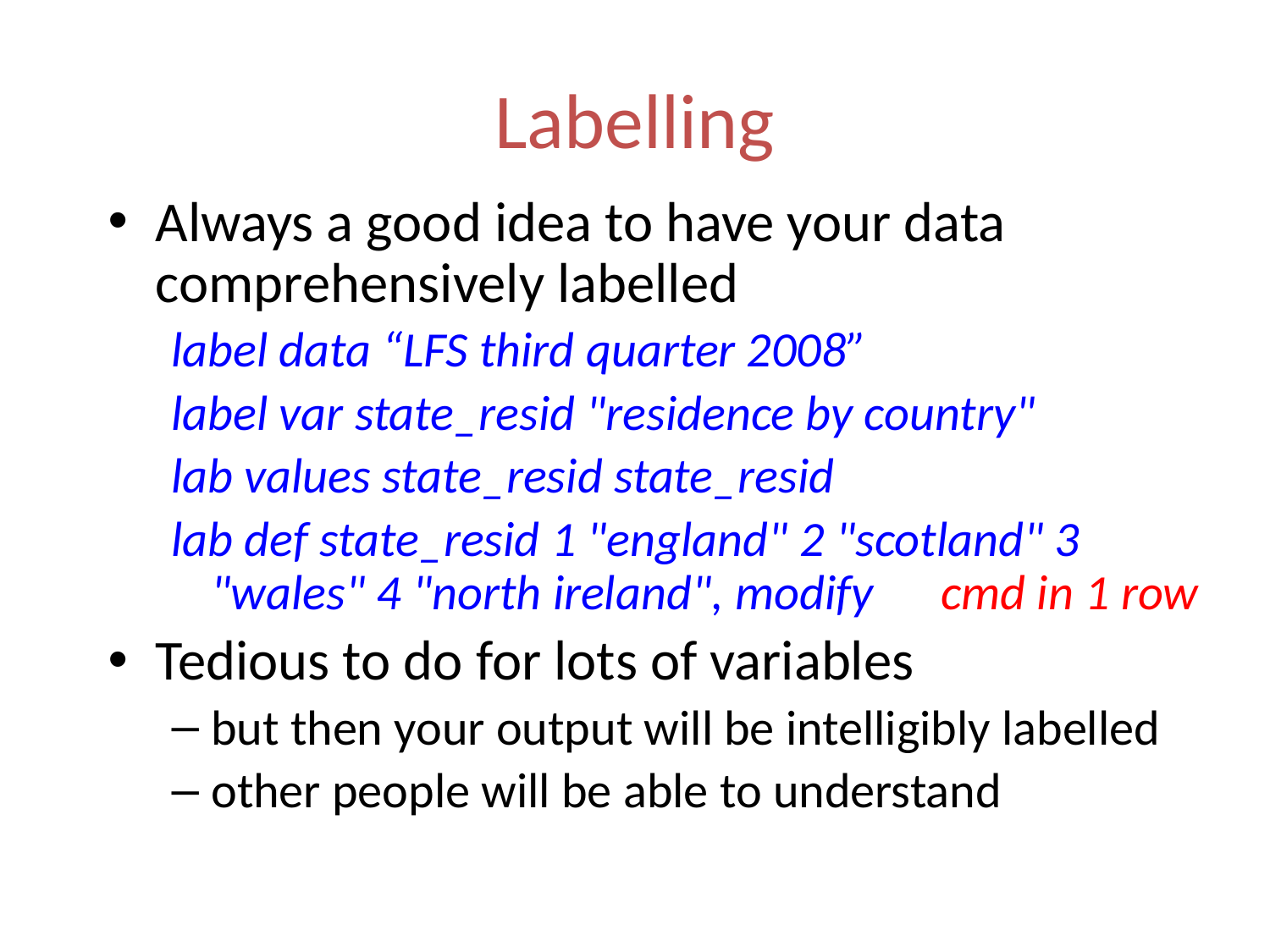

# Labelling
Always a good idea to have your data comprehensively labelled
label data “LFS third quarter 2008”
label var state_resid "residence by country"
lab values state_resid state_resid
lab def state_resid 1 "england" 2 "scotland" 3 "wales" 4 "north ireland", modify      cmd in 1 row
Tedious to do for lots of variables
but then your output will be intelligibly labelled
other people will be able to understand